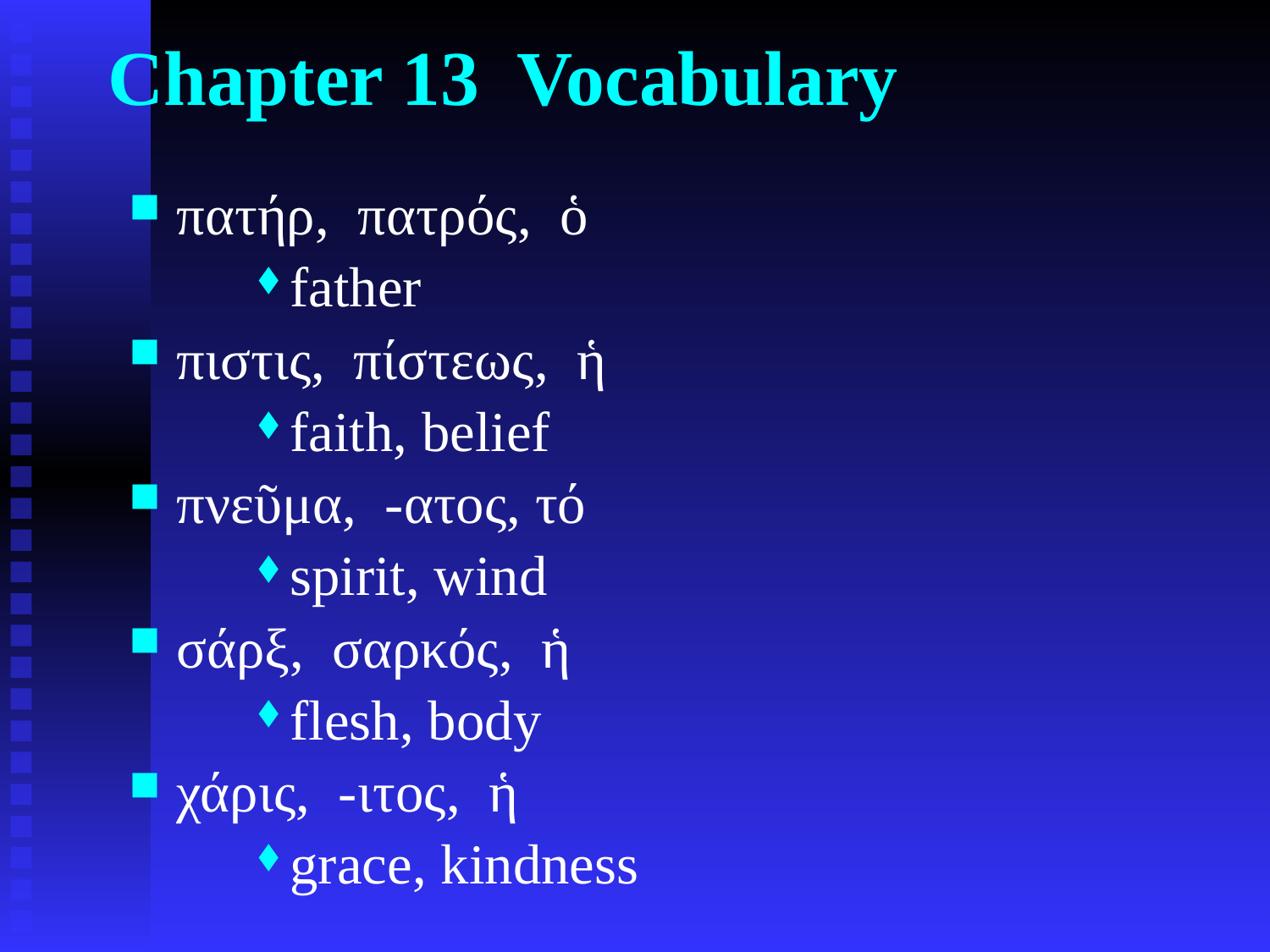

# Chapter 13  Vocabulary
πατήρ,  πατρός,  ὁ
father
πιστις,  πίστεως,  ἡ
faith, belief
πνεῦμα,  -ατος, τό
spirit, wind
σάρξ,  σαρκός,  ἡ
flesh, body
χάρις,  -ιτος,  ἡ
grace, kindness